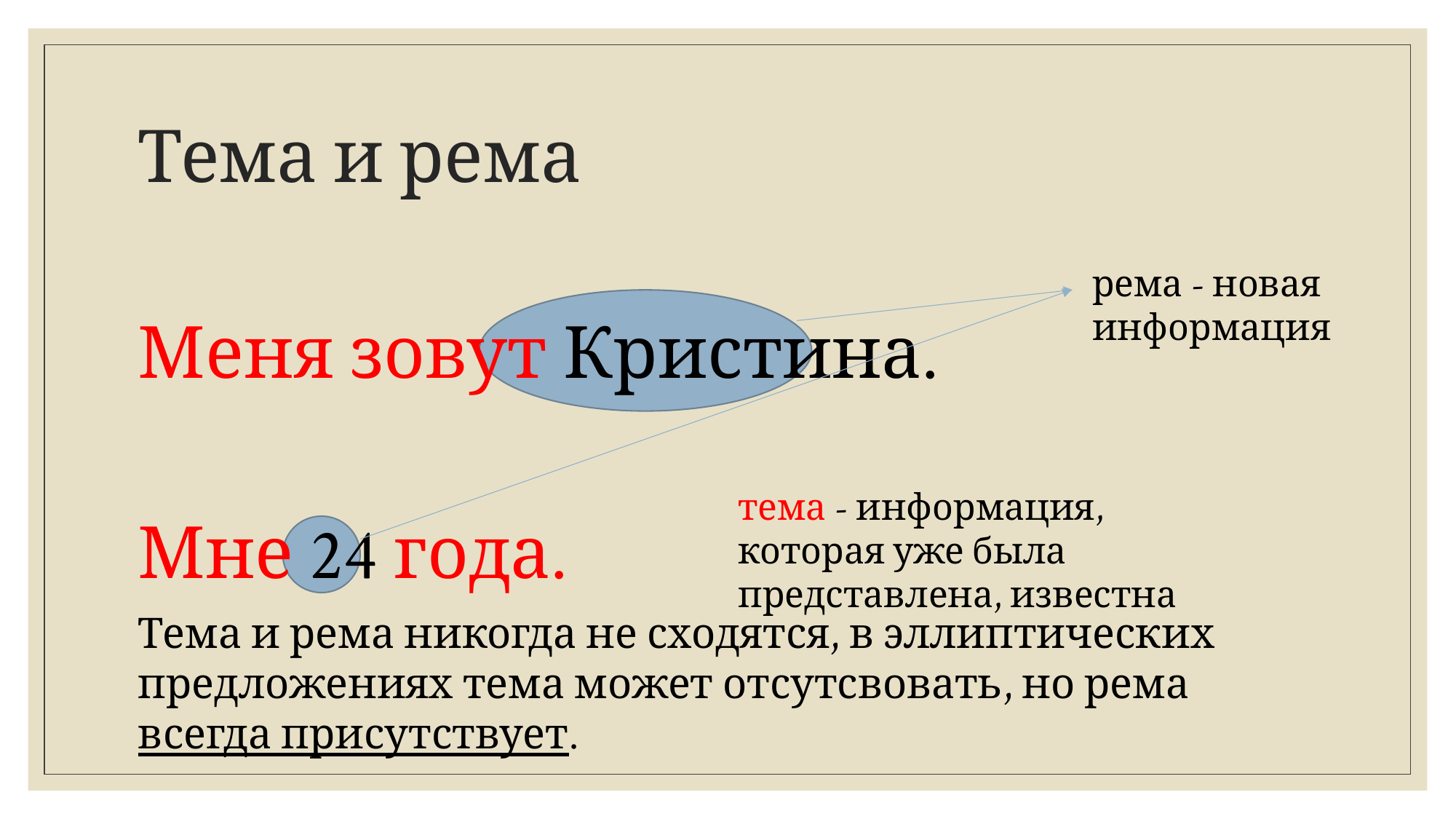

# Тема и рема

Меня зовут Кристина.

Мне 24 года.
Тема и рема никогда не сходятся, в эллиптических предложениях тема может отсутсвовать, но рема всегда присутствует.
рема - новая информация

тема - информация, которая уже была представлена, известна